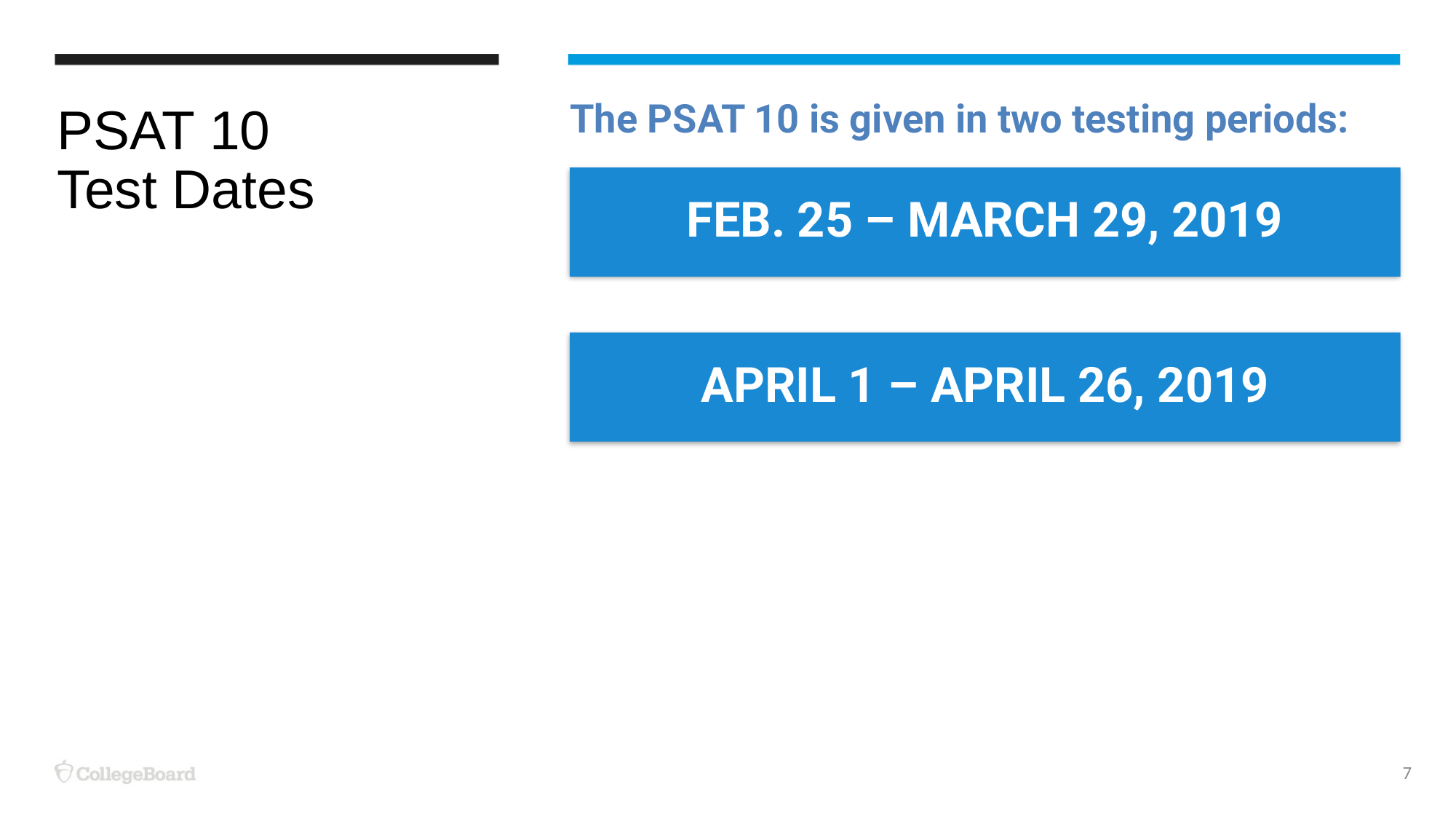

The PSAT 10 is given in two testing periods:
# PSAT 10 Test Dates

FEB. 25 – MARCH 29, 2019

APRIL 1 – APRIL 26, 2019
7